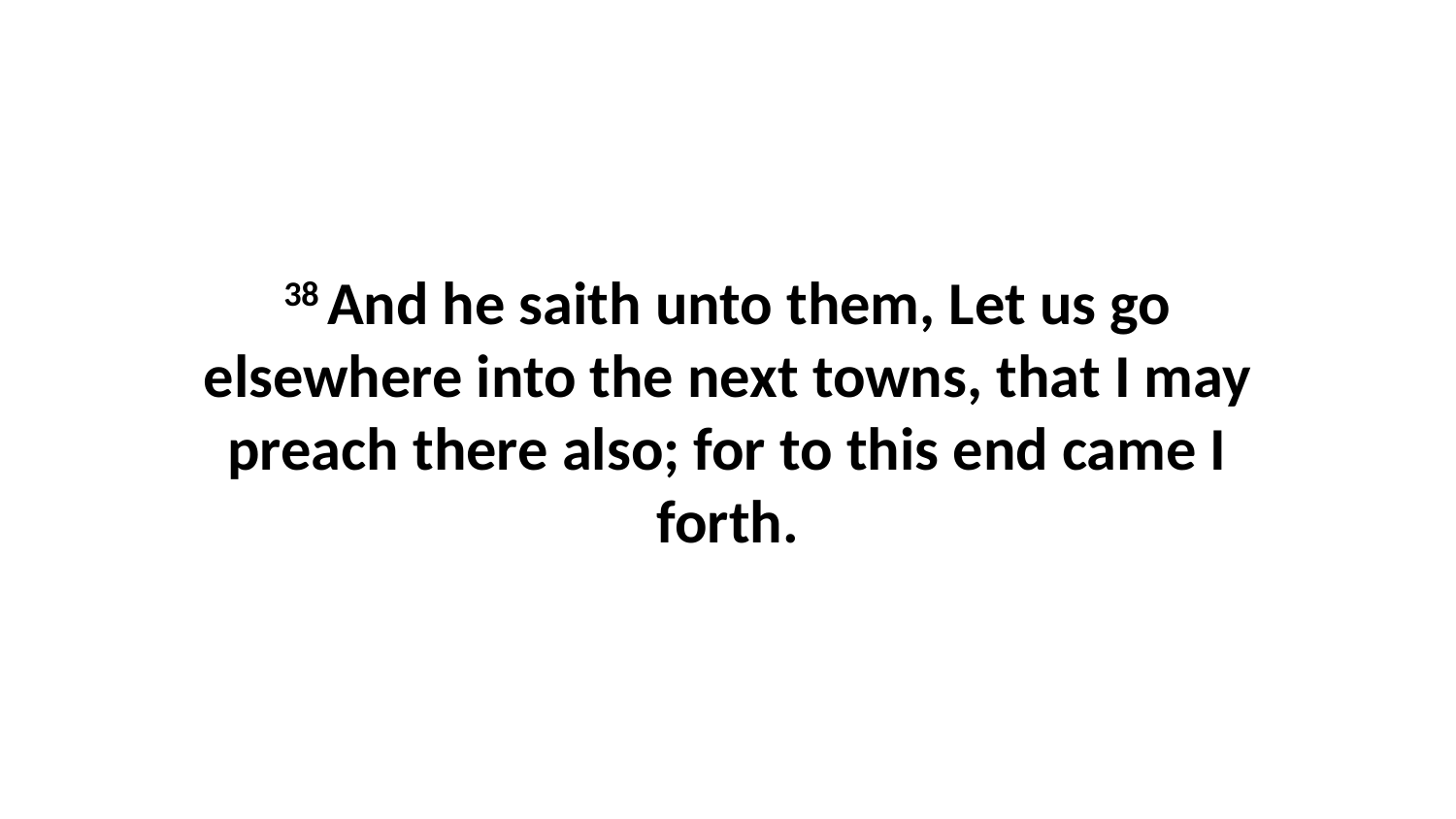

38 And he saith unto them, Let us go elsewhere into the next towns, that I may preach there also; for to this end came I forth.